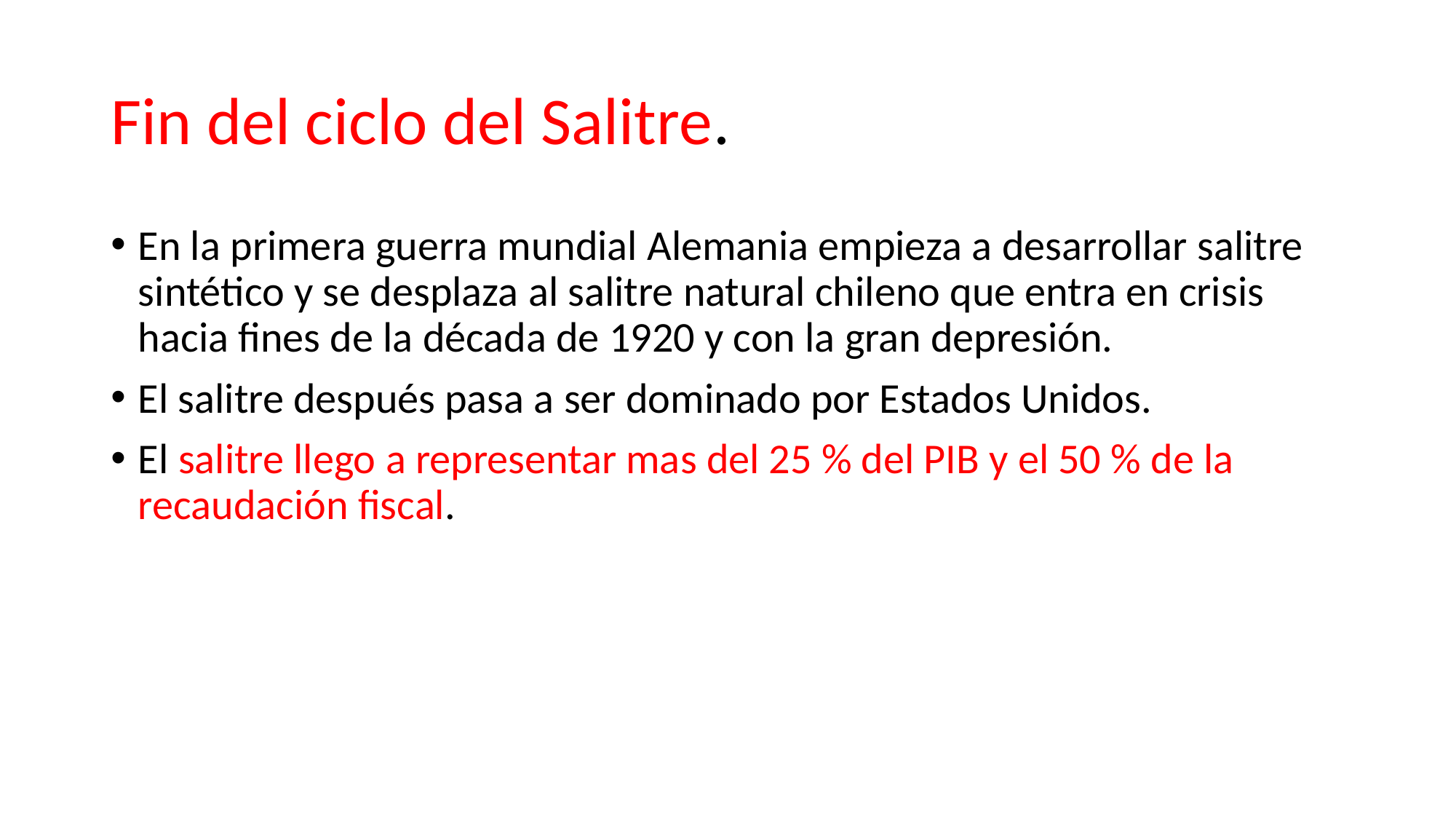

# Fin del ciclo del Salitre.
En la primera guerra mundial Alemania empieza a desarrollar salitre sintético y se desplaza al salitre natural chileno que entra en crisis hacia fines de la década de 1920 y con la gran depresión.
El salitre después pasa a ser dominado por Estados Unidos.
El salitre llego a representar mas del 25 % del PIB y el 50 % de la recaudación fiscal.